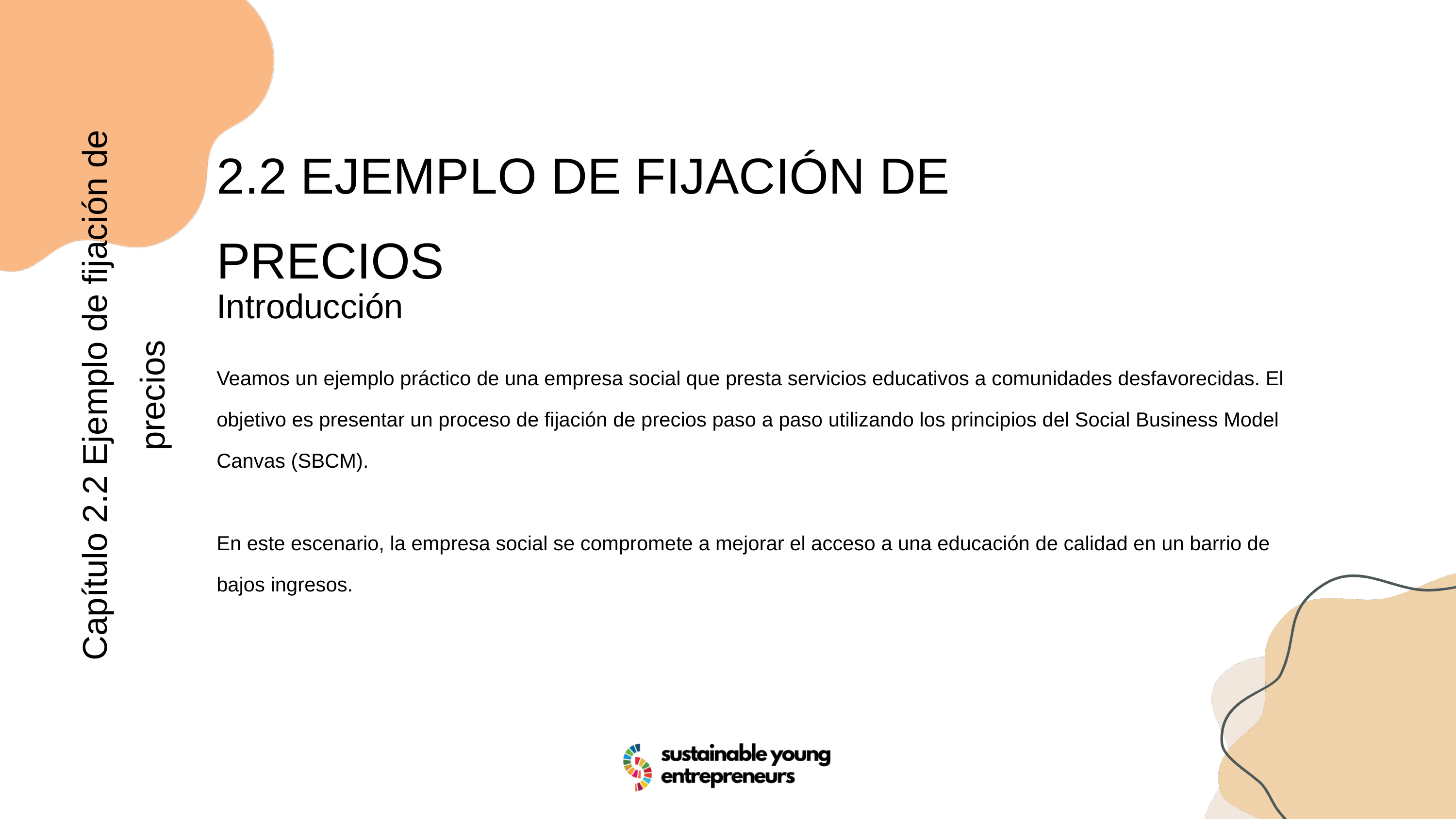

2.2 EJEMPLO DE FIJACIÓN DE PRECIOS
Introducción
Capítulo 2.2 Ejemplo de fijación de precios
Veamos un ejemplo práctico de una empresa social que presta servicios educativos a comunidades desfavorecidas. El objetivo es presentar un proceso de fijación de precios paso a paso utilizando los principios del Social Business Model Canvas (SBCM).

En este escenario, la empresa social se compromete a mejorar el acceso a una educación de calidad en un barrio de bajos ingresos.